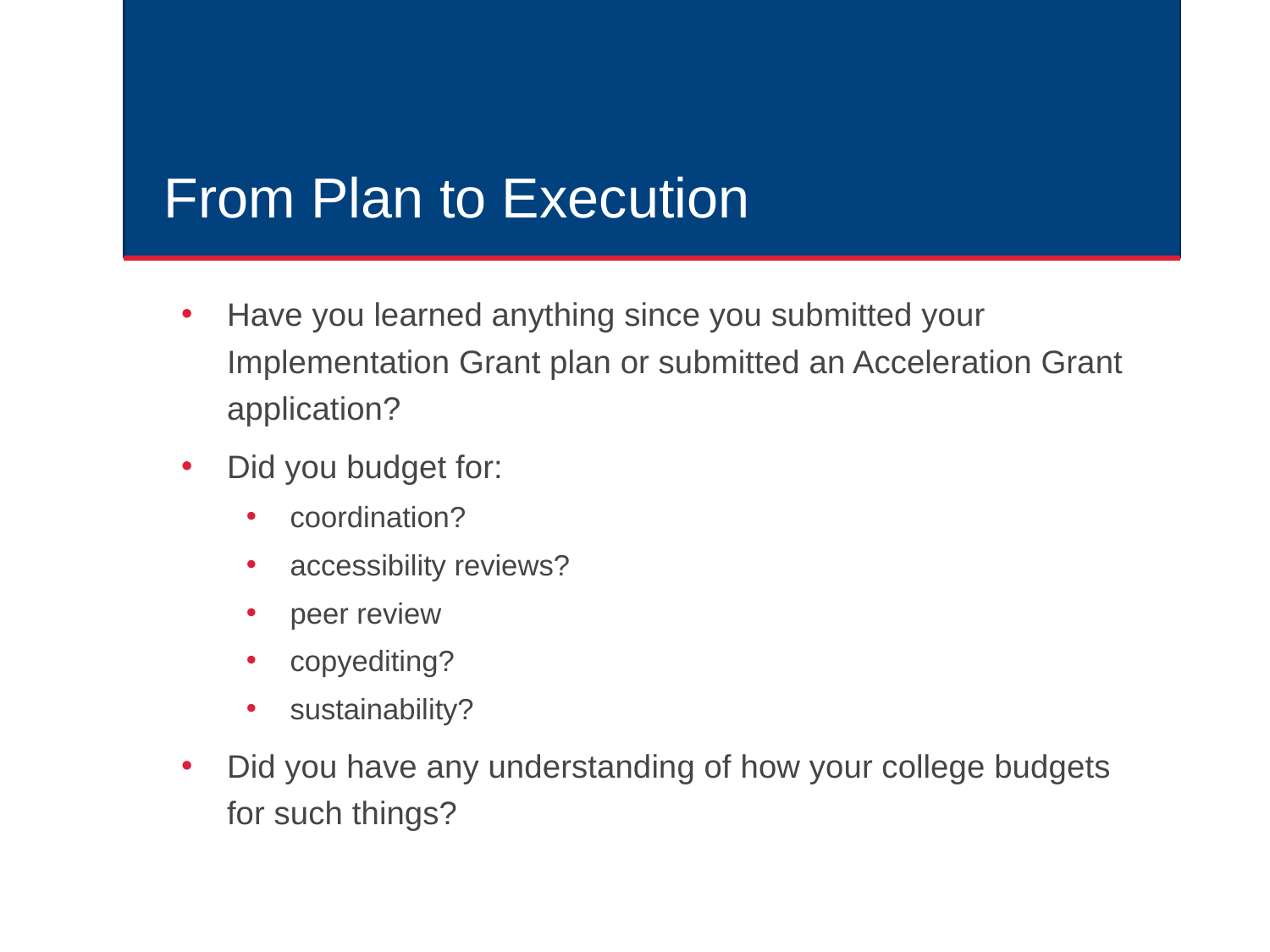

# From Plan to Execution
Have you learned anything since you submitted your Implementation Grant plan or submitted an Acceleration Grant application?
Did you budget for:
coordination?
accessibility reviews?
peer review
copyediting?
sustainability?
Did you have any understanding of how your college budgets for such things?